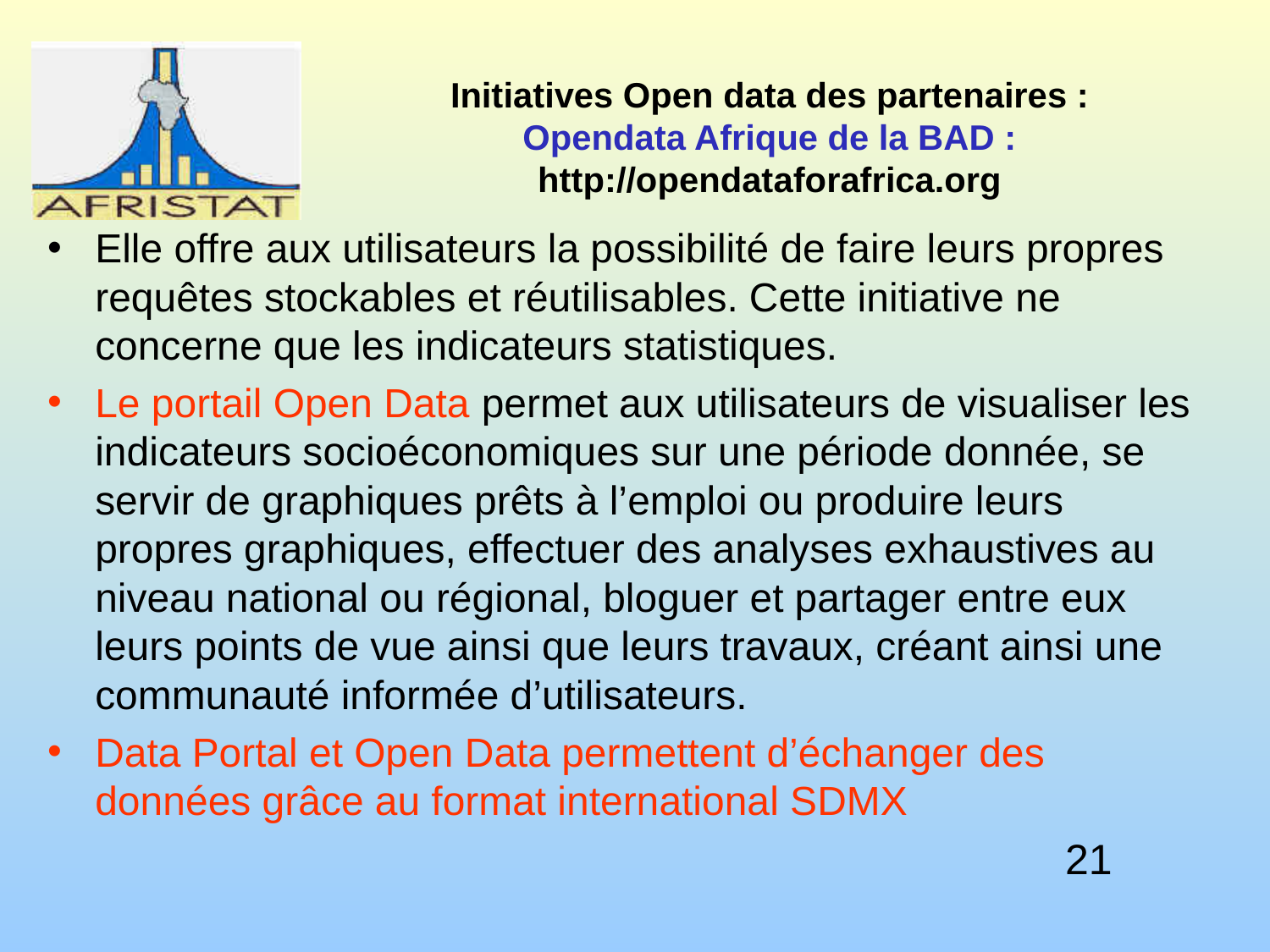

# Initiatives Open data des partenaires : Opendata Afrique de la BAD : http://opendataforafrica.org
Elle offre aux utilisateurs la possibilité de faire leurs propres requêtes stockables et réutilisables. Cette initiative ne concerne que les indicateurs statistiques.
Le portail Open Data permet aux utilisateurs de visualiser les indicateurs socioéconomiques sur une période donnée, se servir de graphiques prêts à l’emploi ou produire leurs propres graphiques, effectuer des analyses exhaustives au niveau national ou régional, bloguer et partager entre eux leurs points de vue ainsi que leurs travaux, créant ainsi une communauté informée d’utilisateurs.
Data Portal et Open Data permettent d’échanger des données grâce au format international SDMX

21